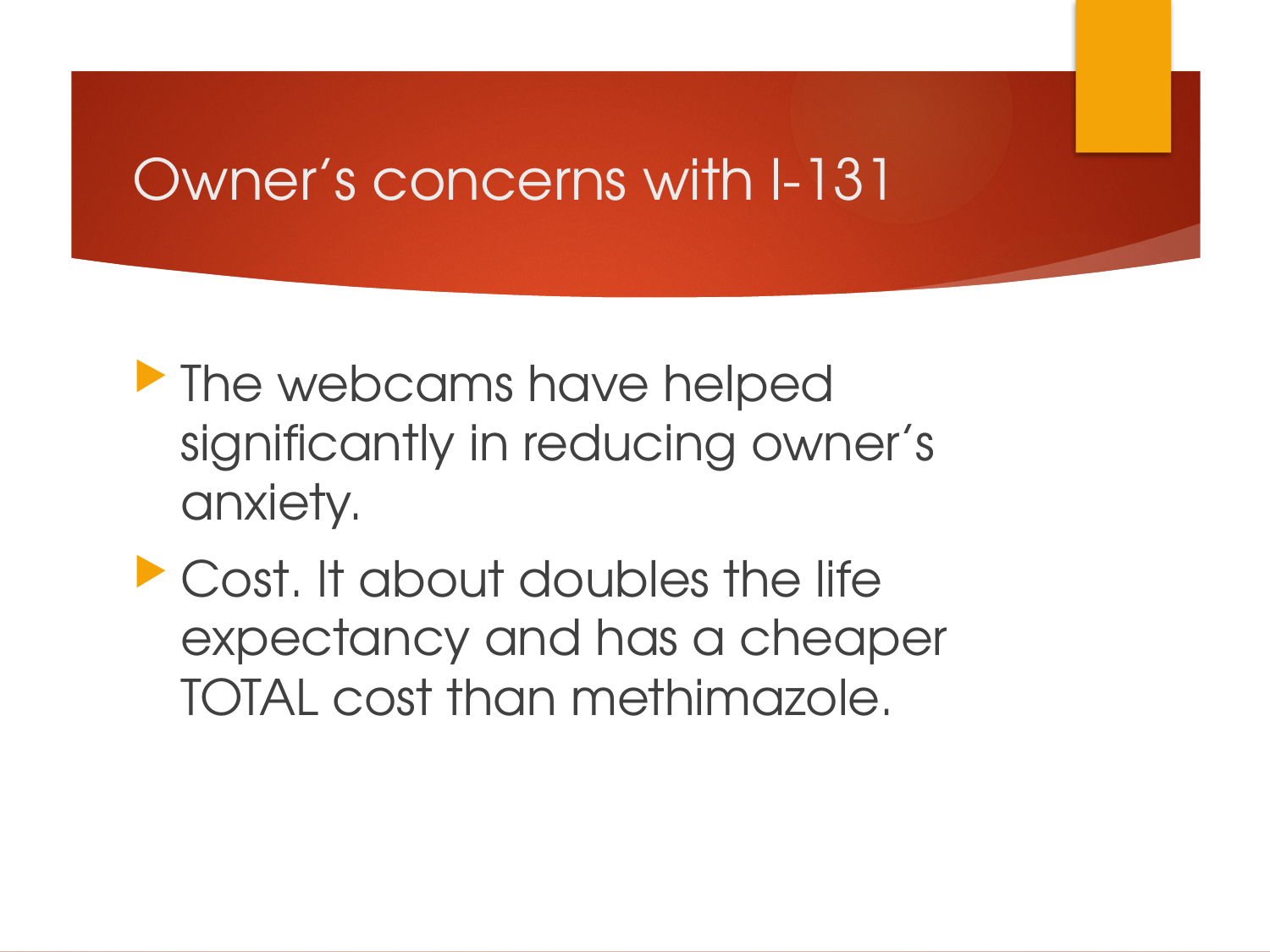

# Owner’s concerns with I-131
The webcams have helped significantly in reducing owner’s anxiety.
Cost. It about doubles the life expectancy and has a cheaper TOTAL cost than methimazole.